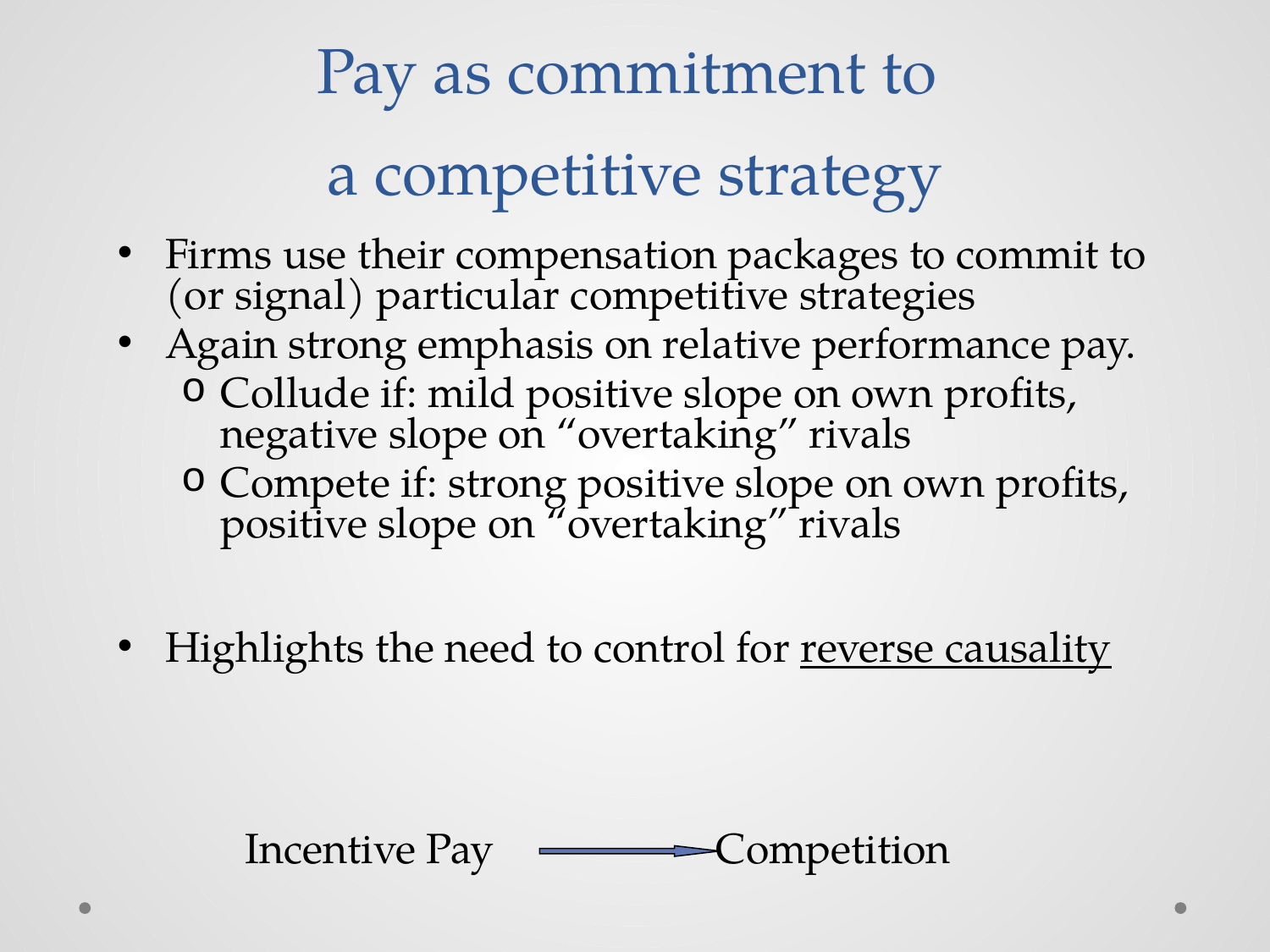

# Pay as commitment to a competitive strategy
Firms use their compensation packages to commit to (or signal) particular competitive strategies
Again strong emphasis on relative performance pay.
Collude if: mild positive slope on own profits, negative slope on “overtaking” rivals
Compete if: strong positive slope on own profits, positive slope on “overtaking” rivals

Highlights the need to control for reverse causality

	Incentive Pay                     Competition